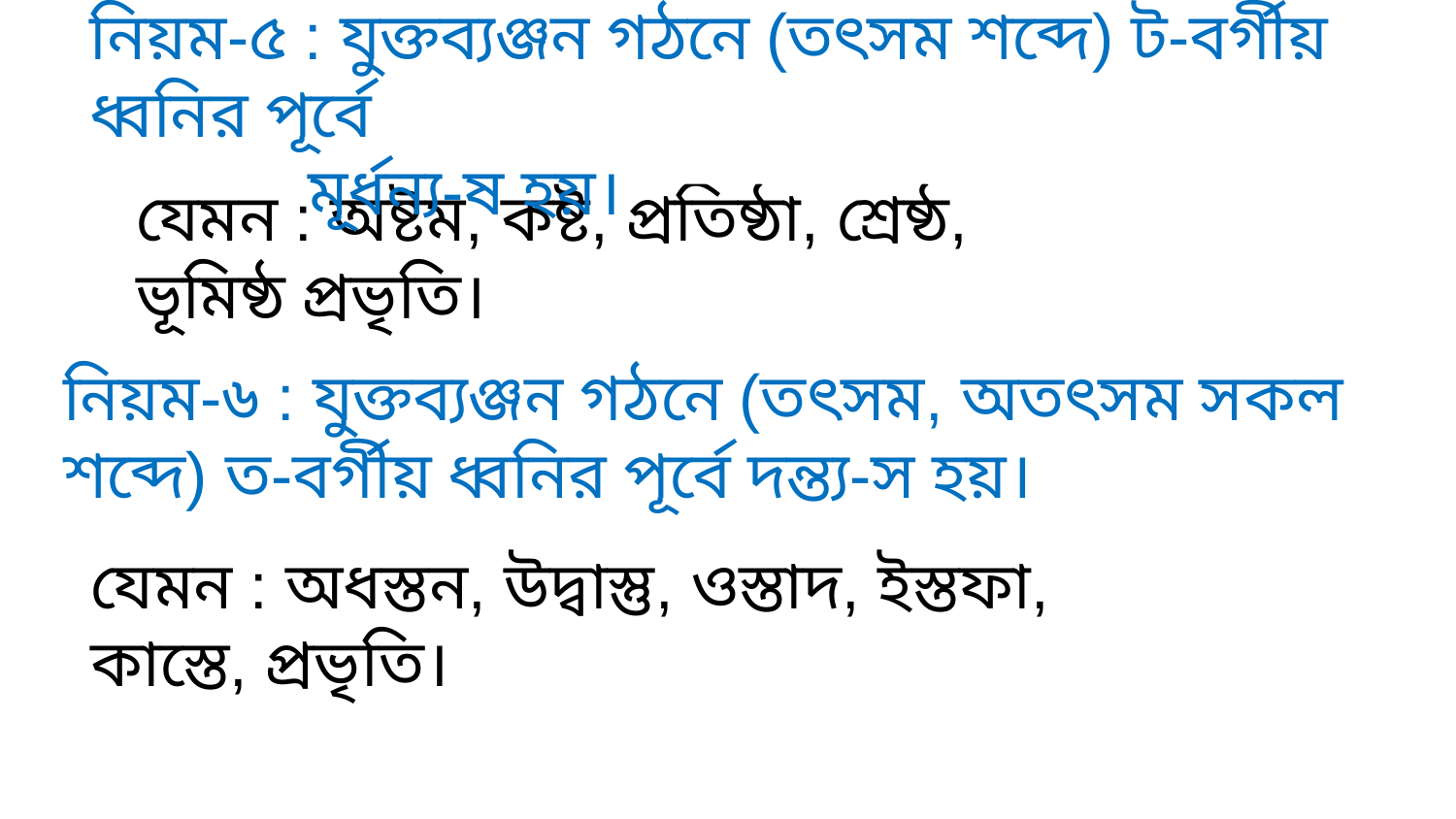

নিয়ম-৫ : যুক্তব্যঞ্জন গঠনে (তৎসম শব্দে) ট-বর্গীয় ধ্বনির পূর্বে
             মূর্ধন্য-ষ হয়।
যেমন : অষ্টম, কষ্ট, প্রতিষ্ঠা, শ্রেষ্ঠ, ভূমিষ্ঠ প্রভৃতি।
নিয়ম-৬ : যুক্তব্যঞ্জন গঠনে (তৎসম, অতৎসম সকল শব্দে) ত-বর্গীয় ধ্বনির পূর্বে দন্ত্য-স হয়।
যেমন : অধস্তন, উদ্বাস্তু, ওস্তাদ, ইস্তফা, কাস্তে, প্রভৃতি।